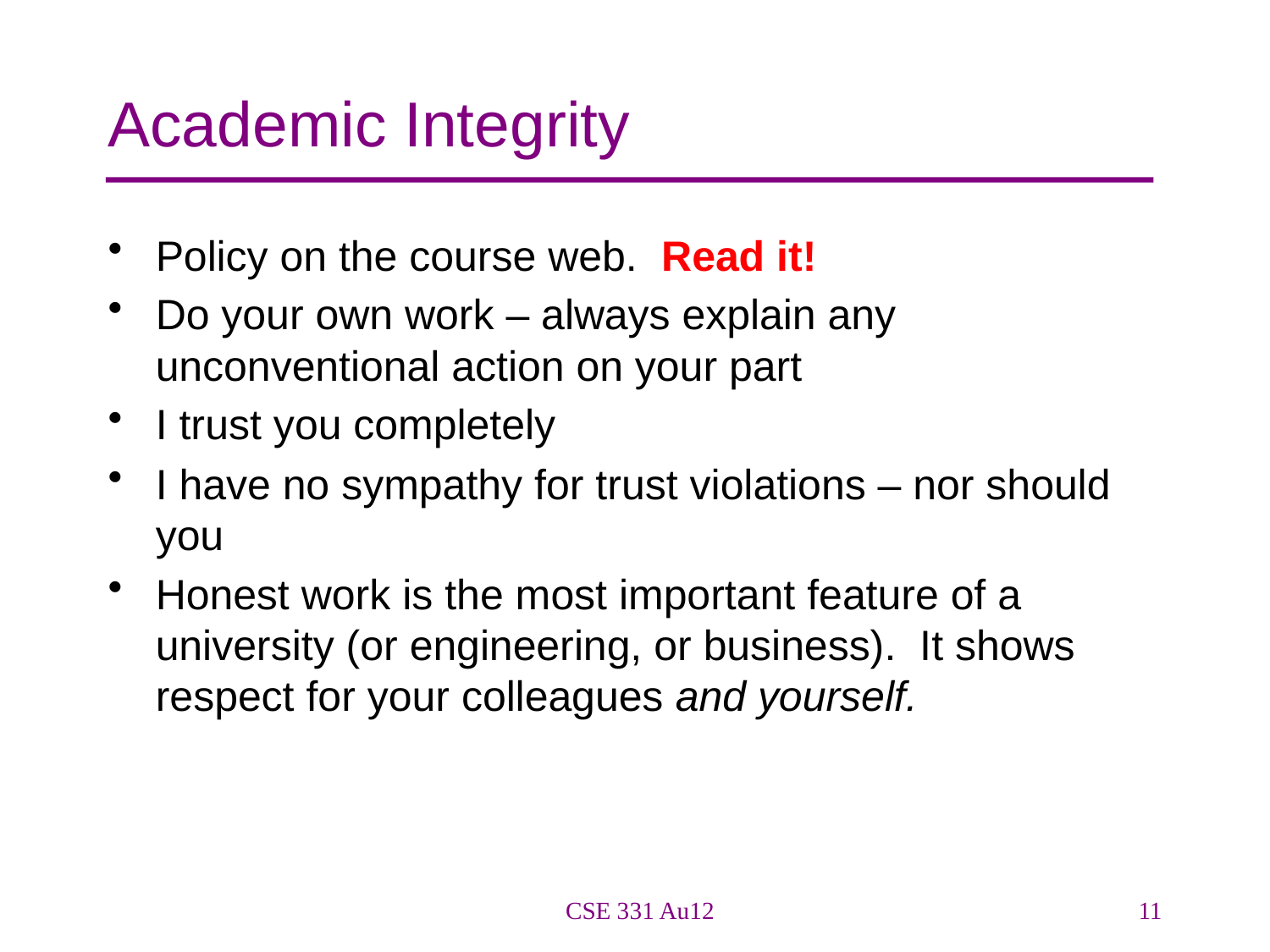

# Academic Integrity
Policy on the course web.  Read it!
Do your own work – always explain any unconventional action on your part
I trust you completely
I have no sympathy for trust violations – nor should you
Honest work is the most important feature of a university (or engineering, or business).  It shows respect for your colleagues and yourself.
CSE 331 Au12
11